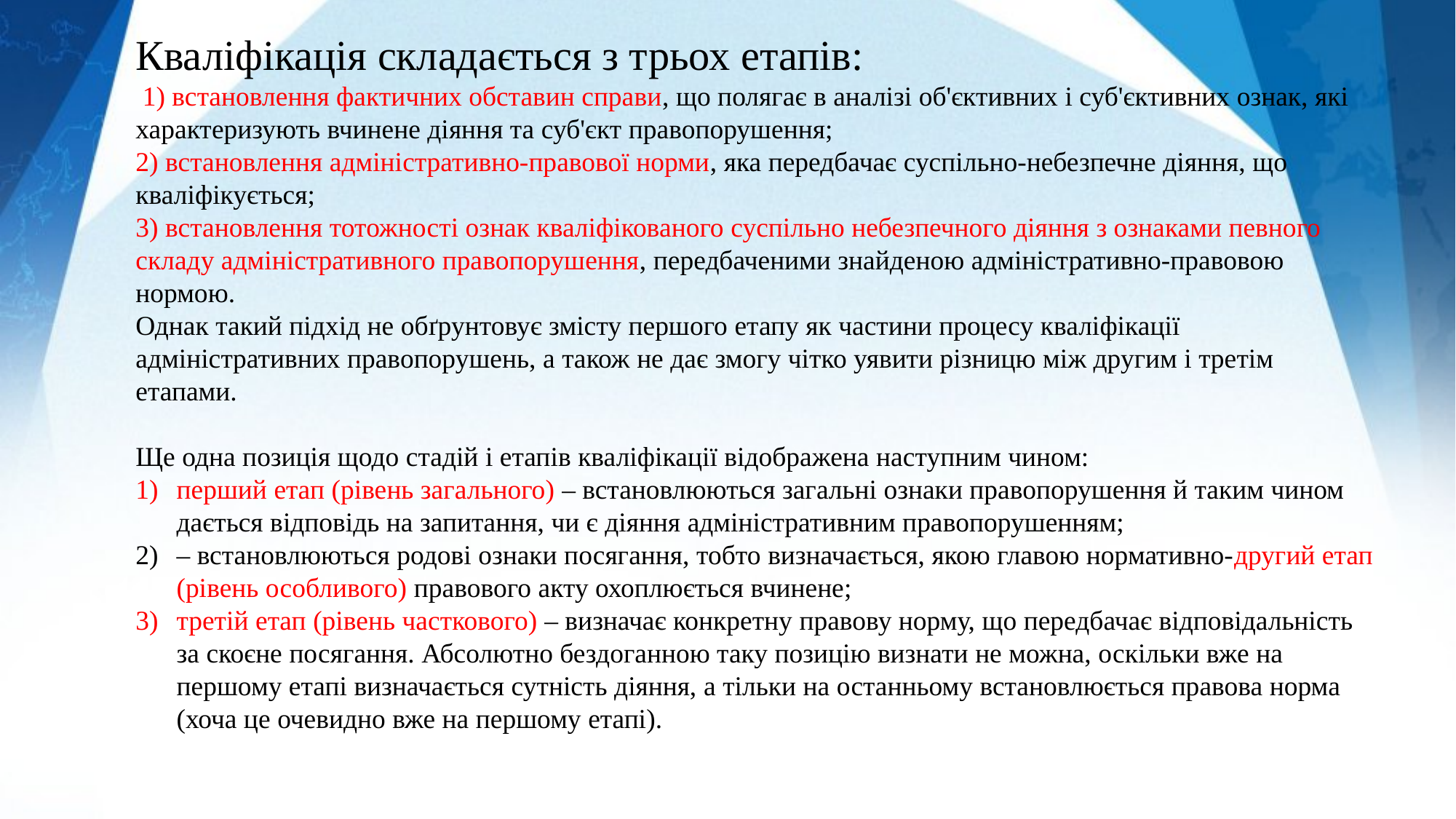

Кваліфікація складається з трьох етапів:
 1) встановлення фактичних обставин справи, що полягає в аналізі об'єктивних і суб'єктивних ознак, які характеризують вчинене діяння та суб'єкт правопорушення;
2) встановлення адміністративно-правової норми, яка передбачає суспільно-небезпечне діяння, що кваліфікується;
3) встановлення тотожності ознак кваліфікованого суспільно небезпечного діяння з ознаками певного складу адміністративного правопорушення, передбаченими знайденою адміністративно-правовою нормою.
Однак такий підхід не обґрунтовує змісту першого етапу як частини процесу кваліфікації адміністративних правопорушень, а також не дає змогу чітко уявити різницю між другим і третім етапами.

Ще одна позиція щодо стадій і етапів кваліфікації відображена наступним чином:
перший етап (рівень загального) – встановлюються загальні ознаки правопорушення й таким чином дається відповідь на запитання, чи є діяння адміністративним правопорушенням;
– встановлюються родові ознаки посягання, тобто визначається, якою главою нормативно-другий етап (рівень особливого) правового акту охоплюється вчинене;
третій етап (рівень часткового) – визначає конкретну правову норму, що передбачає відповідальність за скоєне посягання. Абсолютно бездоганною таку позицію визнати не можна, оскільки вже на першому етапі визначається сутність діяння, а тільки на останньому встановлюється правова норма (хоча це очевидно вже на першому етапі).